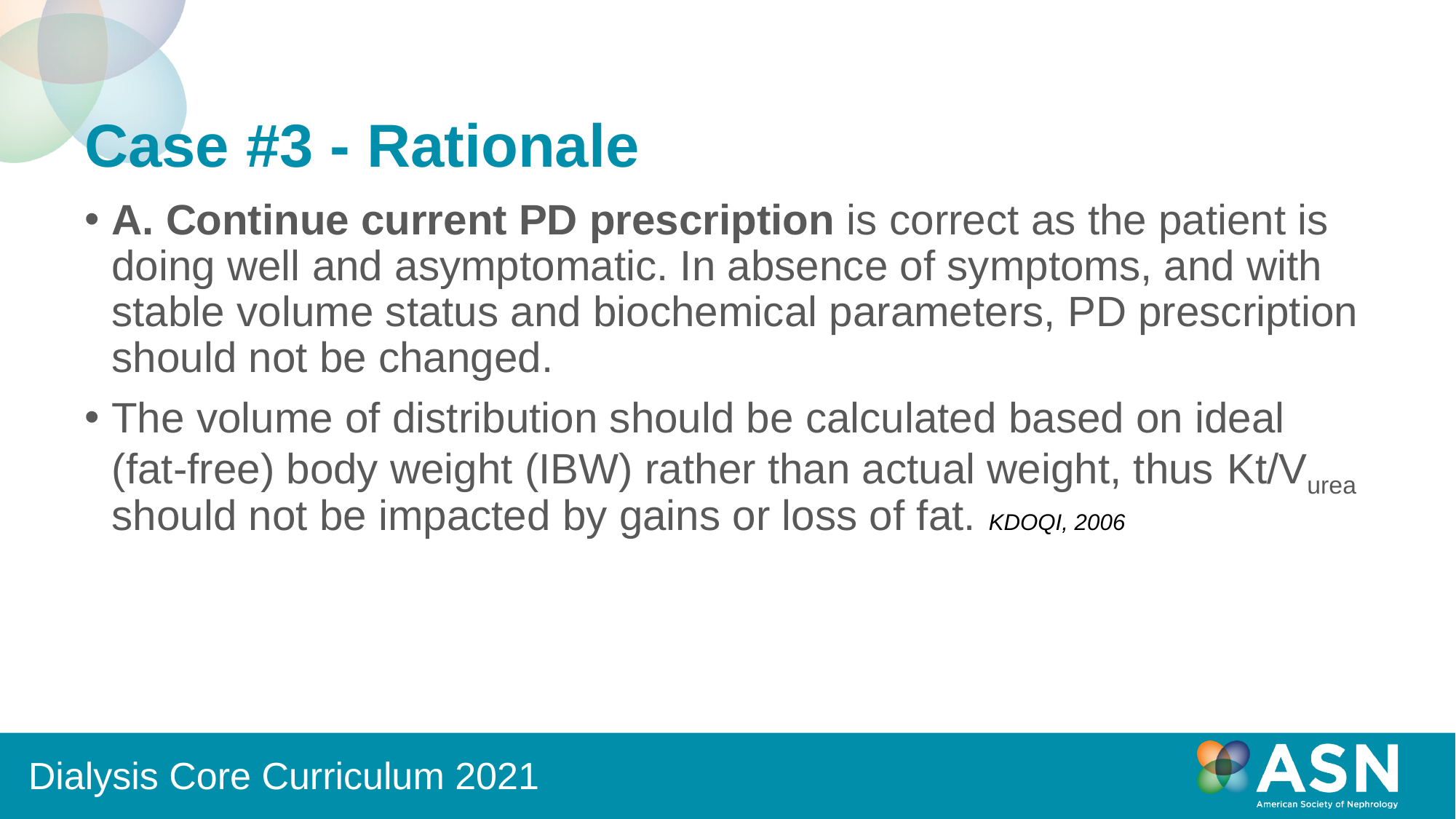

# Case #3 - Rationale
A. Continue current PD prescription is correct as the patient is doing well and asymptomatic. In absence of symptoms, and with stable volume status and biochemical parameters, PD prescription should not be changed.
The volume of distribution should be calculated based on ideal (fat-free) body weight (IBW) rather than actual weight, thus Kt/Vurea should not be impacted by gains or loss of fat. KDOQI, 2006

Dialysis Core Curriculum 2021